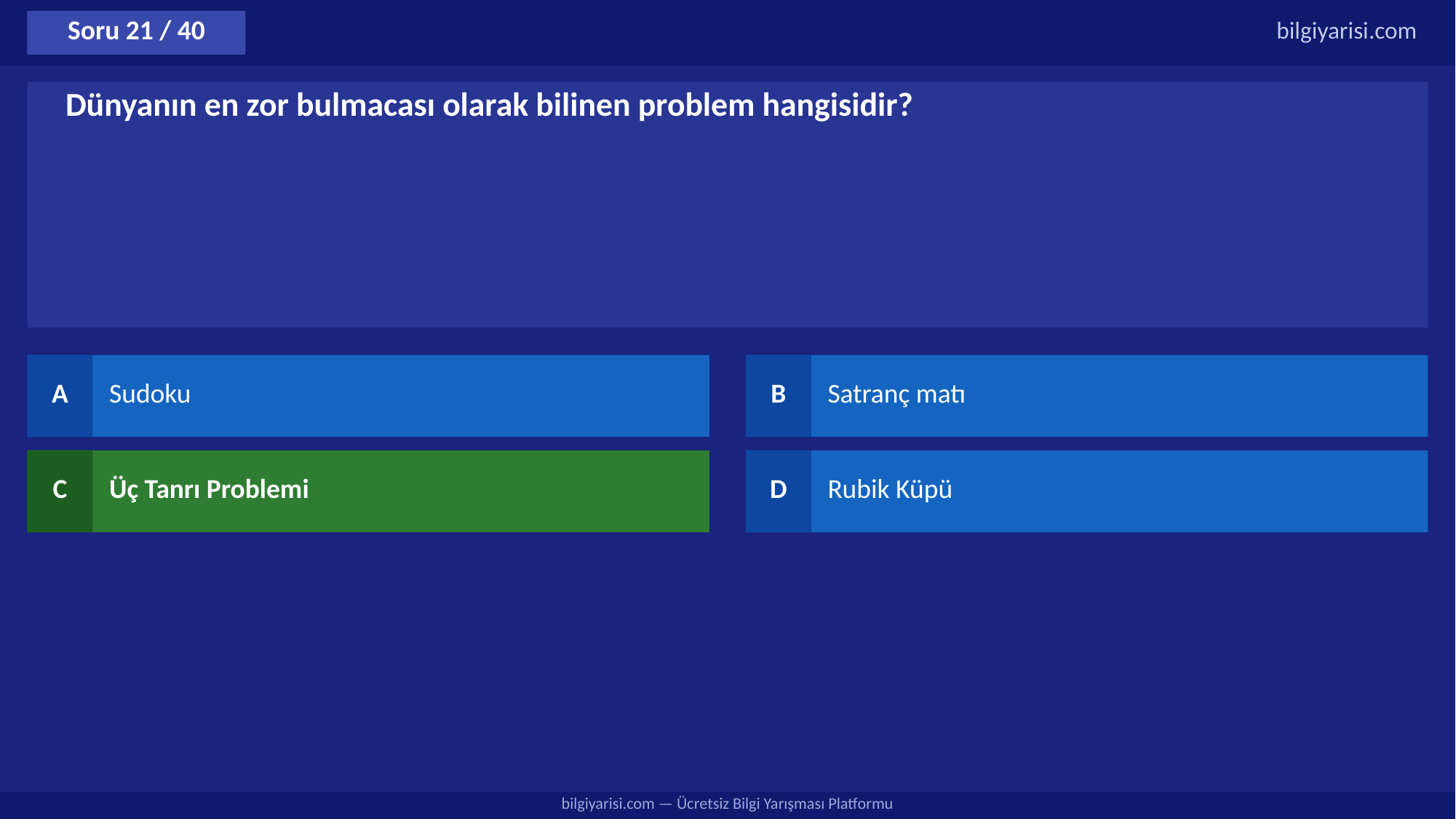

Soru 21 / 40
bilgiyarisi.com

Dünyanın en zor bulmacası olarak bilinen problem hangisidir?

A
Sudoku

B
Satranç matı

C
Üç Tanrı Problemi

D
Rubik Küpü
bilgiyarisi.com — Ücretsiz Bilgi Yarışması Platformu